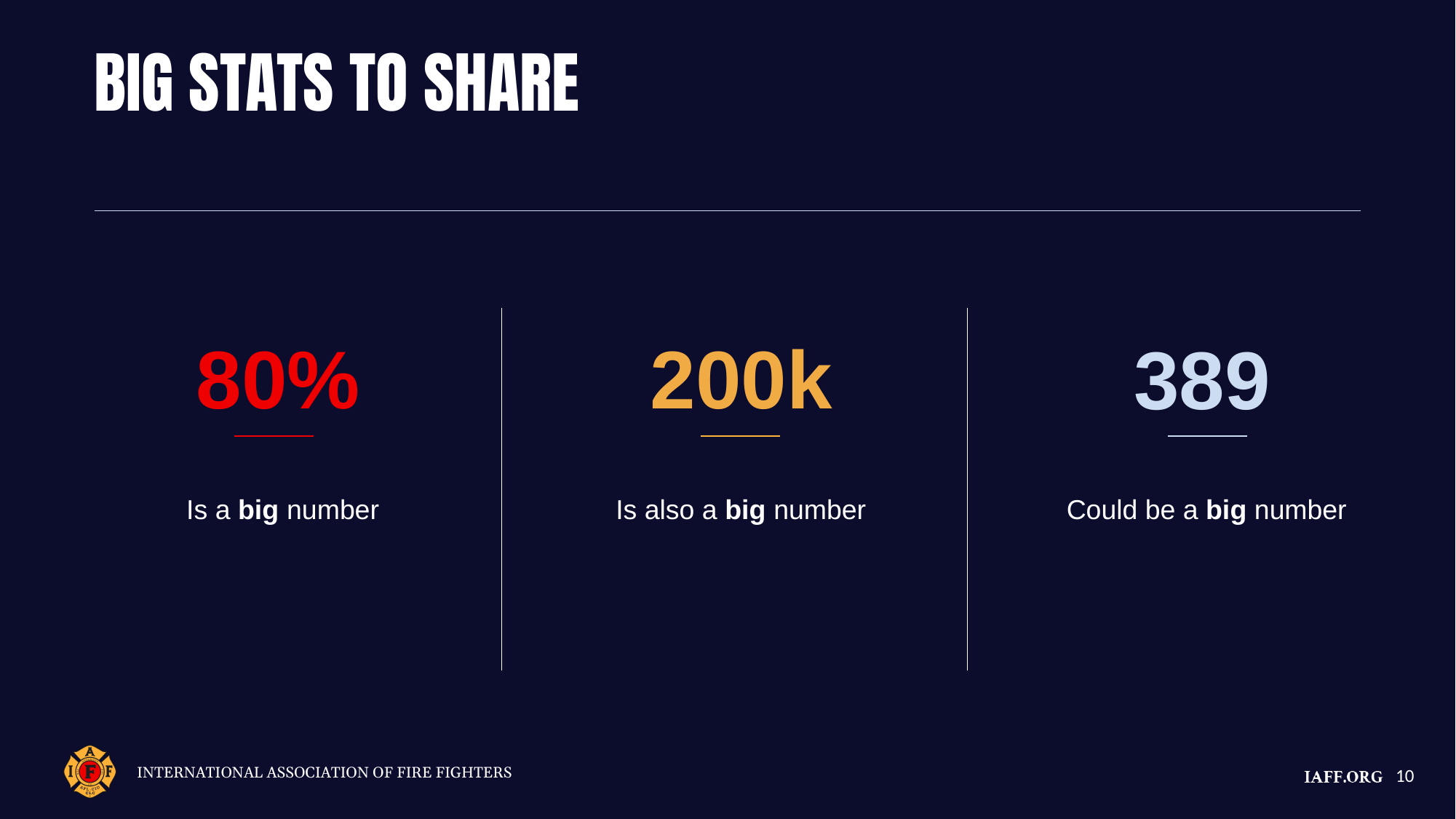

Big Stats to Share
80%
200k
389
Is a big number
Is also a big number
Could be a big number